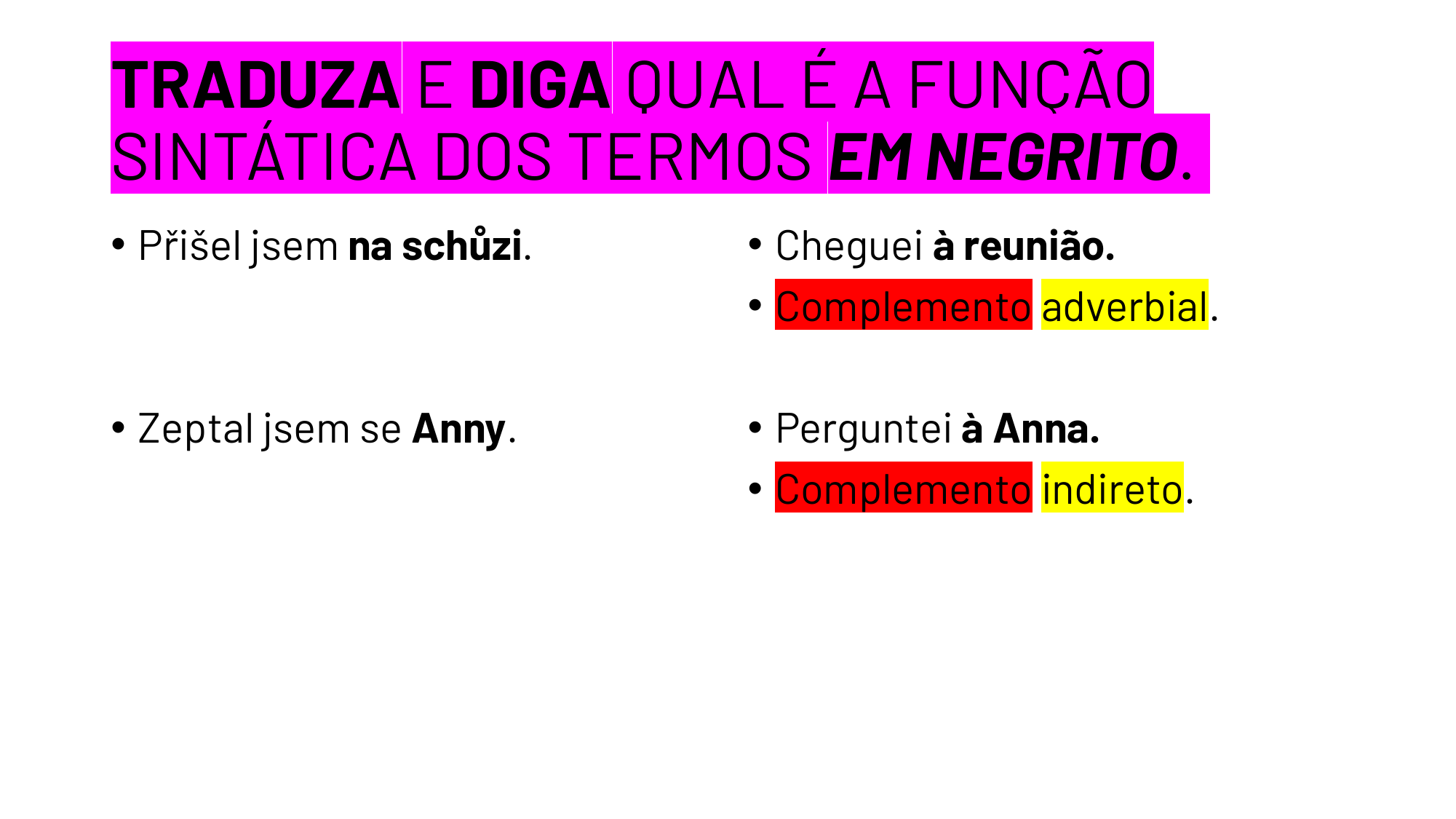

# TRADUZA E DIGA QUAL É A FUNÇÃO SINTÁTICA DOS TERMOS EM NEGRITO.
Přišel jsem na schůzi.

Zeptal jsem se Anny.

Cheguei à reunião.
Complemento adverbial.

Perguntei à Anna.
Complemento indireto.